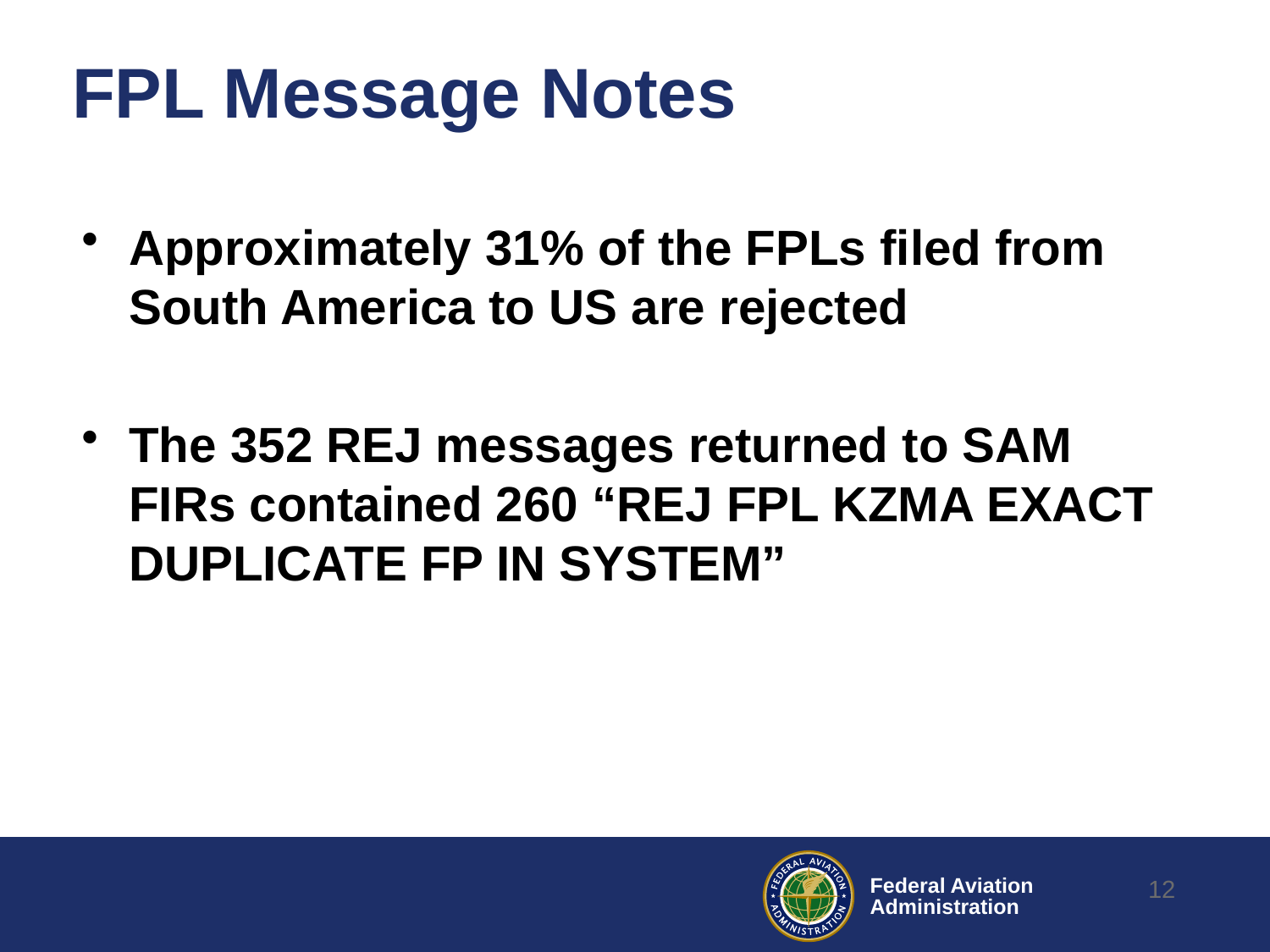

# FPL Message Notes
Approximately 31% of the FPLs filed from South America to US are rejected

The 352 REJ messages returned to SAM FIRs contained 260 “REJ FPL KZMA EXACT DUPLICATE FP IN SYSTEM”

12